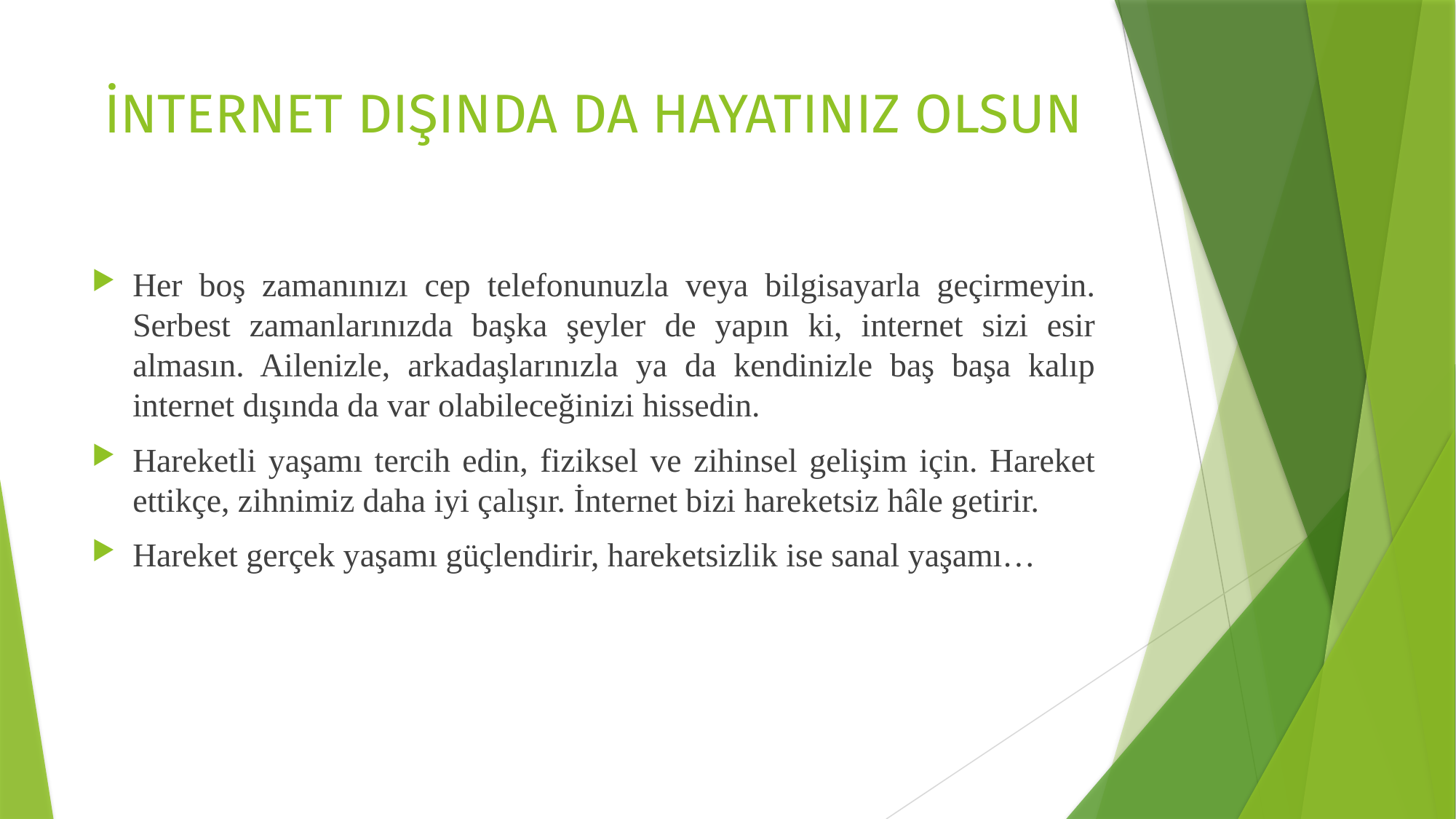

# İNTERNET DIŞINDA DA HAYATINIZ OLSUN
Her boş zamanınızı cep telefonunuzla veya bilgisayarla geçirmeyin. Serbest zamanlarınızda başka şeyler de yapın ki, internet sizi esir almasın. Ailenizle, arkadaşlarınızla ya da kendinizle baş başa kalıp internet dışında da var olabileceğinizi hissedin.
Hareketli yaşamı tercih edin, fiziksel ve zihinsel gelişim için. Hareket ettikçe, zihnimiz daha iyi çalışır. İnternet bizi hareketsiz hâle getirir.
Hareket gerçek yaşamı güçlendirir, hareketsizlik ise sanal yaşamı…